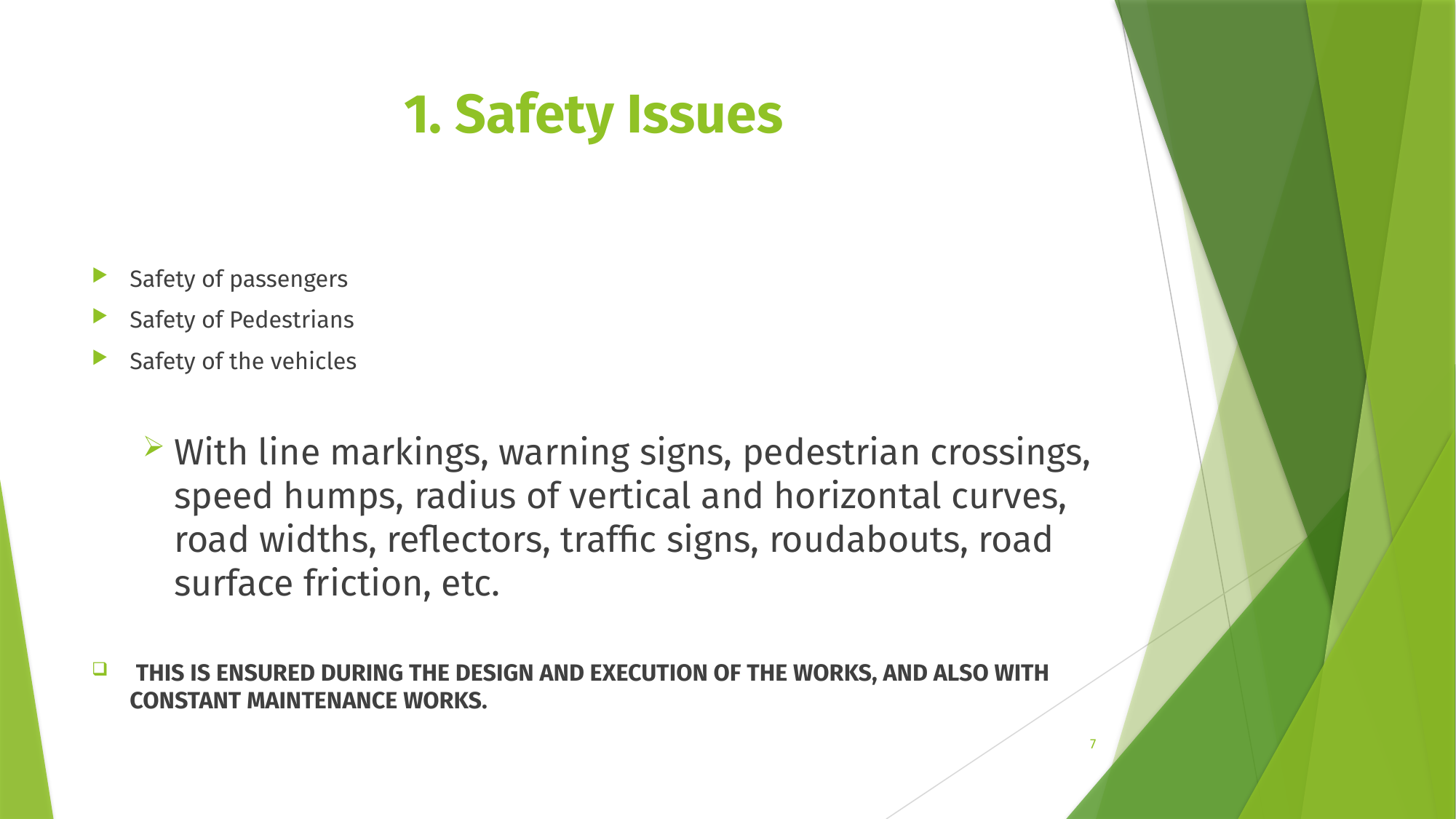

# 1. Safety Issues
Safety of passengers
Safety of Pedestrians
Safety of the vehicles

With line markings, warning signs, pedestrian crossings, speed humps, radius of vertical and horizontal curves, road widths, reflectors, traffic signs, roudabouts, road surface friction, etc.

 THIS IS ENSURED DURING THE DESIGN AND EXECUTION OF THE WORKS, AND ALSO WITH CONSTANT MAINTENANCE WORKS.
7